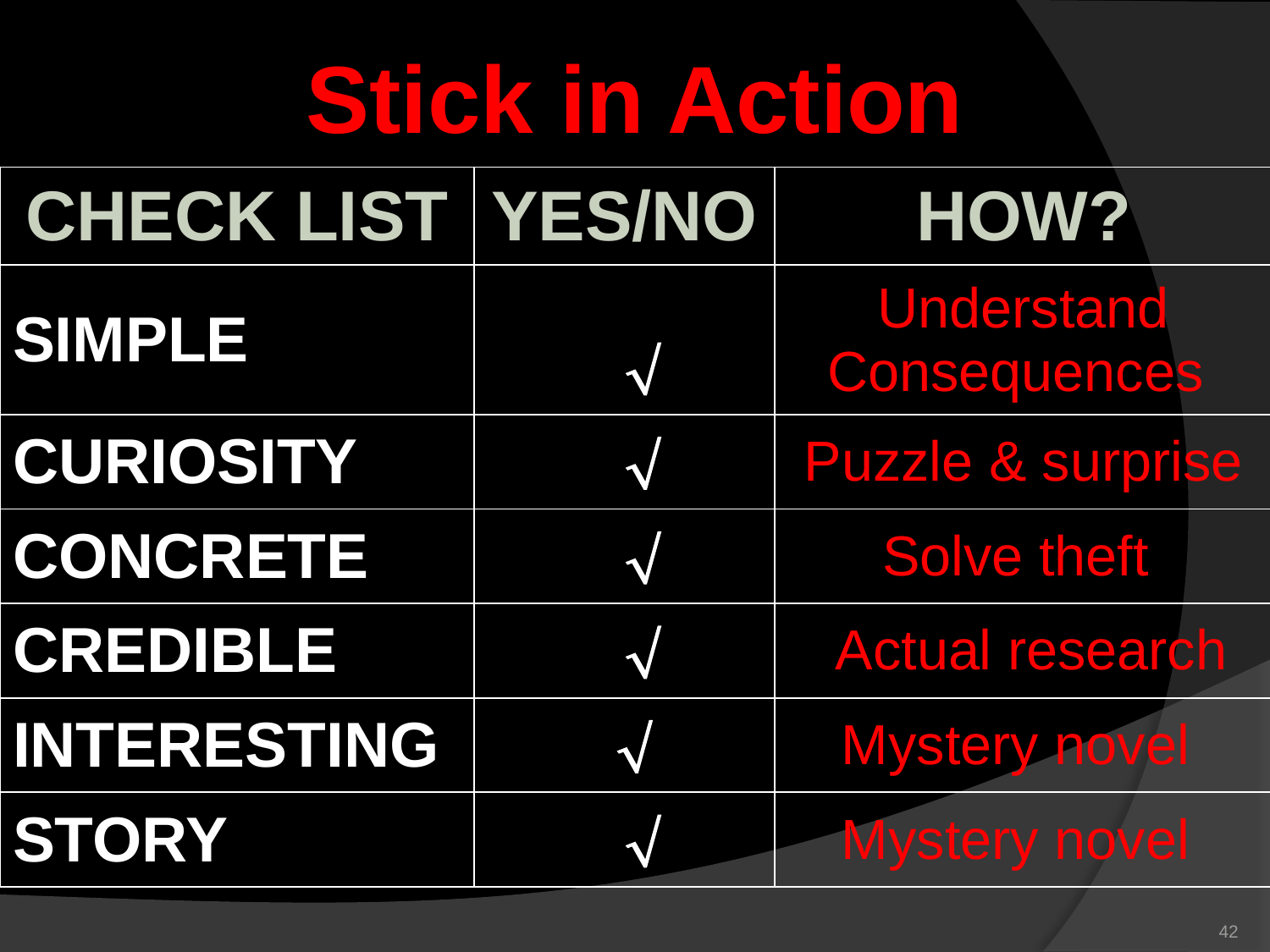

Stick in Action
#
| CHECK LIST | YES/NO | HOW? |
| --- | --- | --- |
| SIMPLE | √ | Understand Consequences |
| CURIOSITY | √ | Puzzle & surprise |
| CONCRETE | √ | Solve theft |
| CREDIBLE | √ | Actual research |
| INTERESTING | √ | Mystery novel |
| STORY | √ | Mystery novel |
42